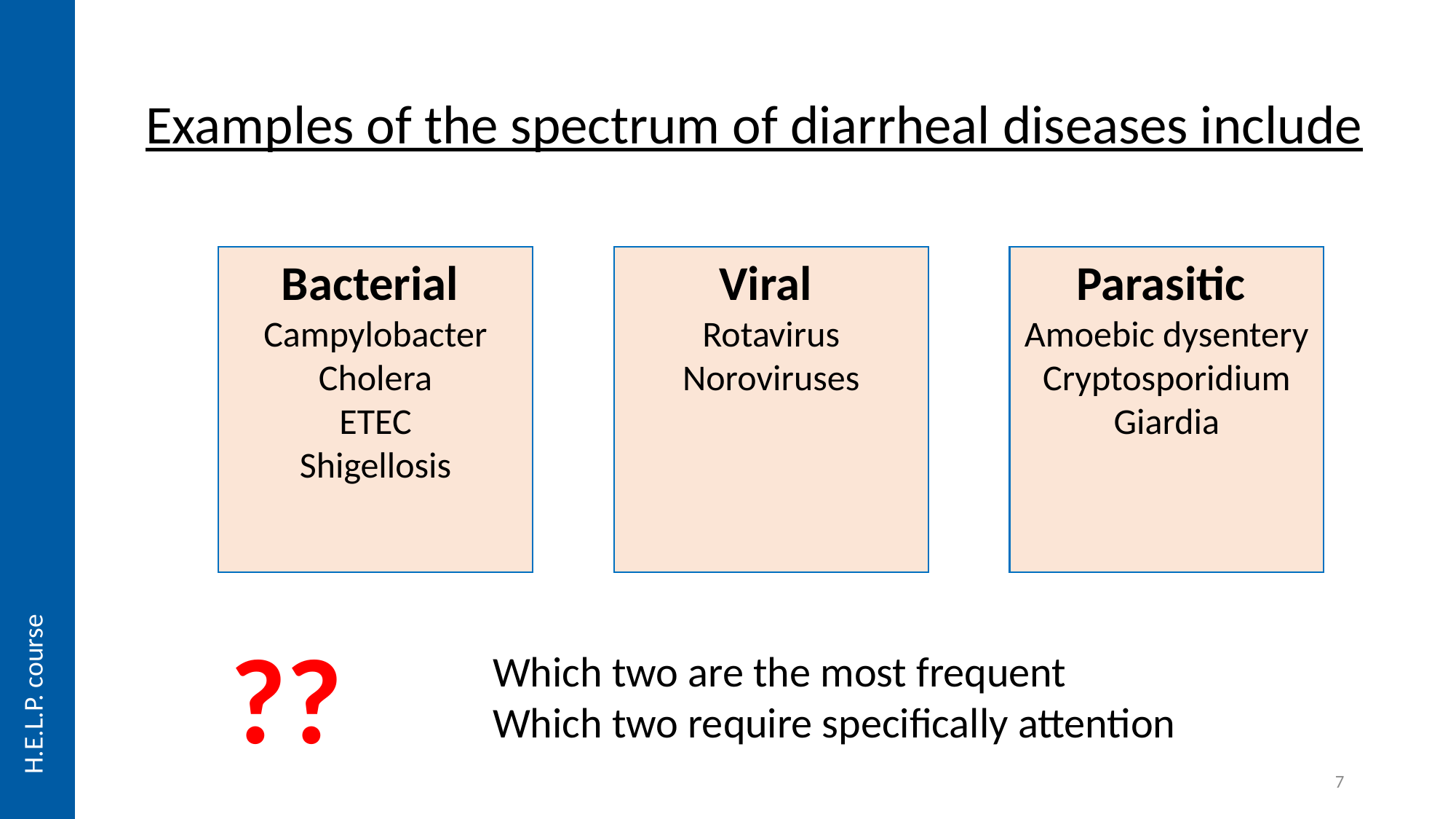

Examples of the spectrum of diarrheal diseases include
Bacterial
Campylobacter
Cholera
ETEC
Shigellosis
Viral
Rotavirus
Noroviruses
Parasitic
Amoebic dysentery
Cryptosporidium
Giardia
H.E.L.P. course
??
Which two are the most frequent
Which two require specifically attention
7